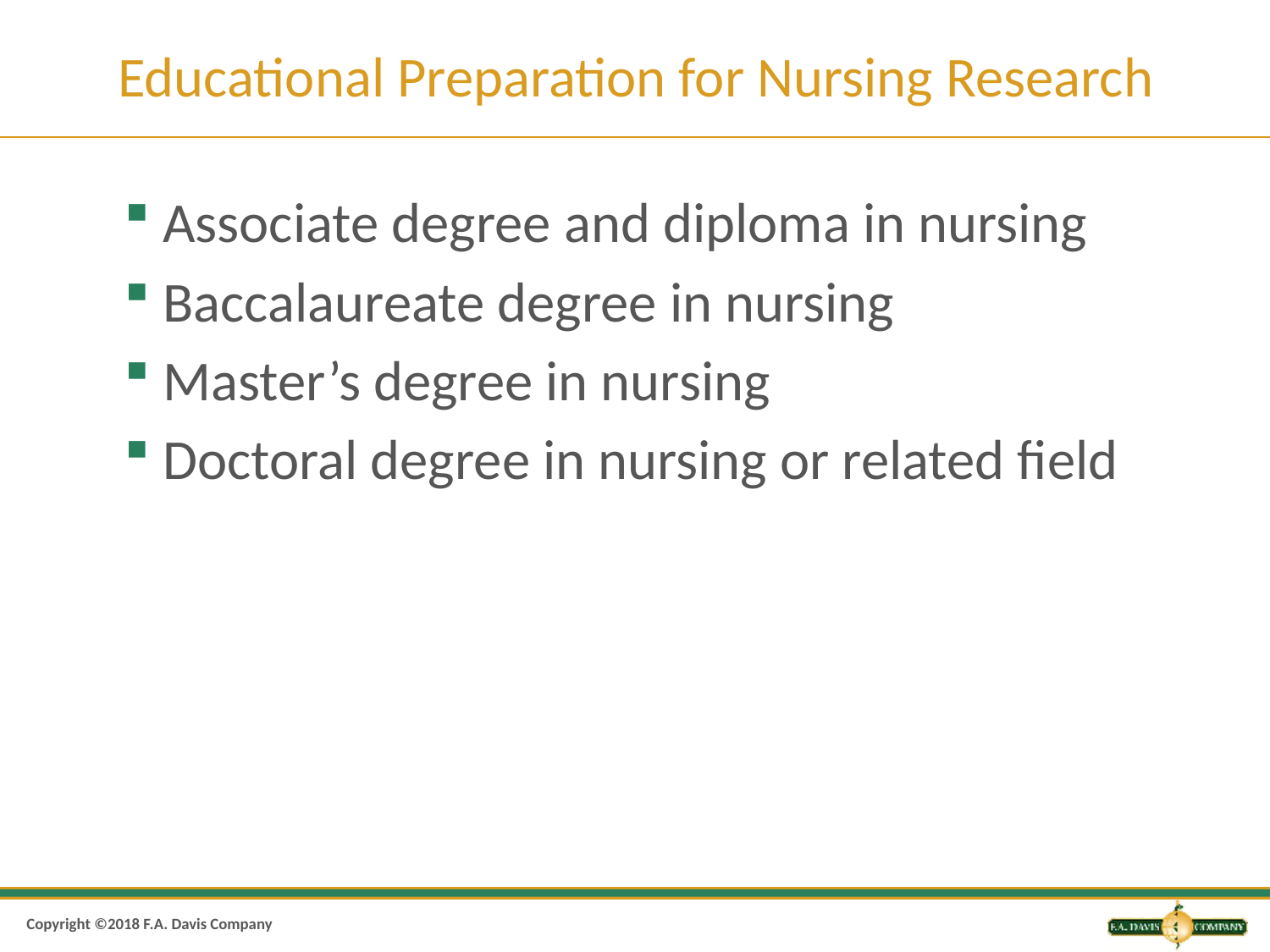

# Educational Preparation for Nursing Research
Associate degree and diploma in nursing
Baccalaureate degree in nursing
Master’s degree in nursing
Doctoral degree in nursing or related field